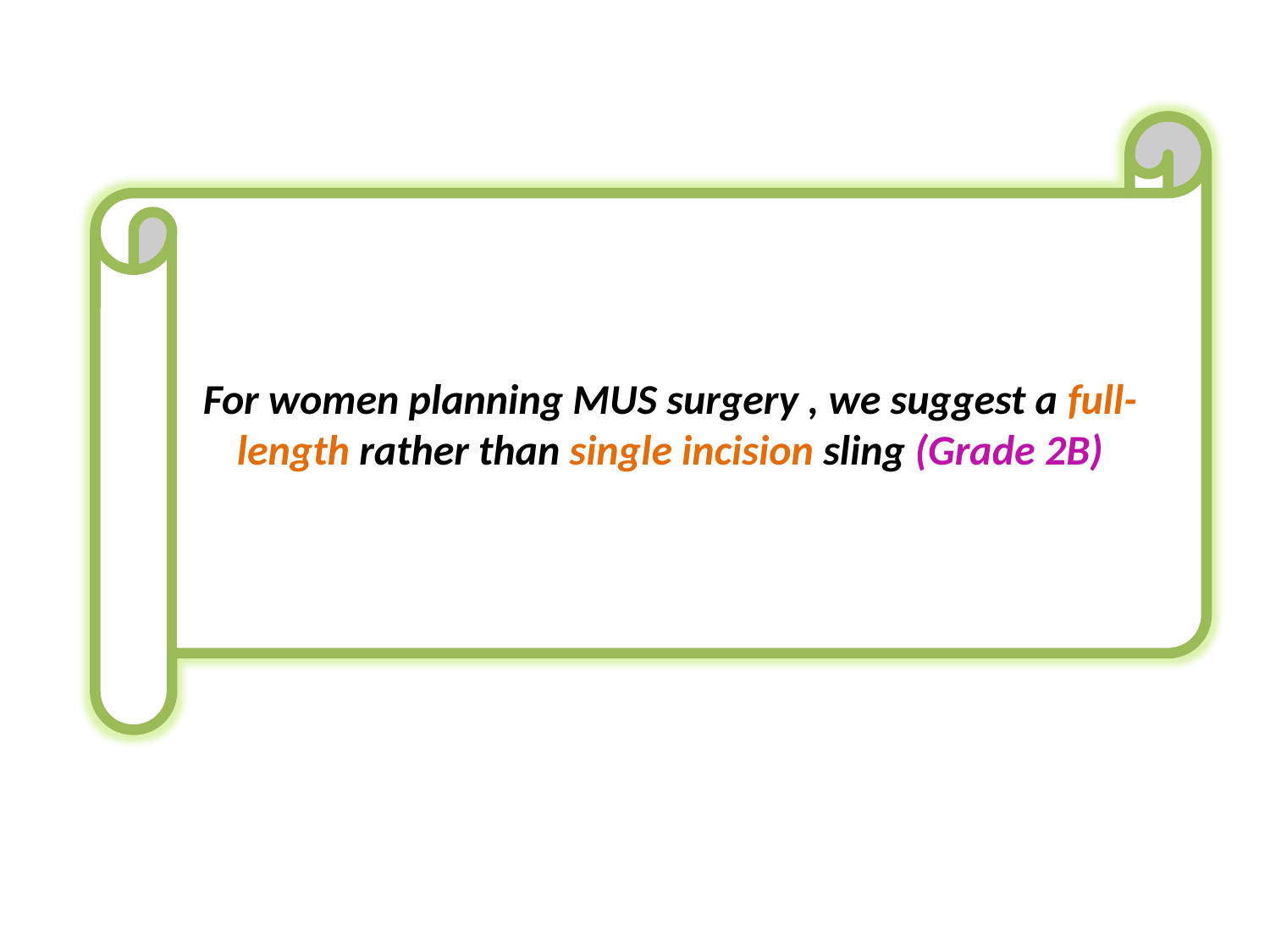

For women planning MUS surgery , we suggest a full-length rather than single incision sling (Grade 2B)